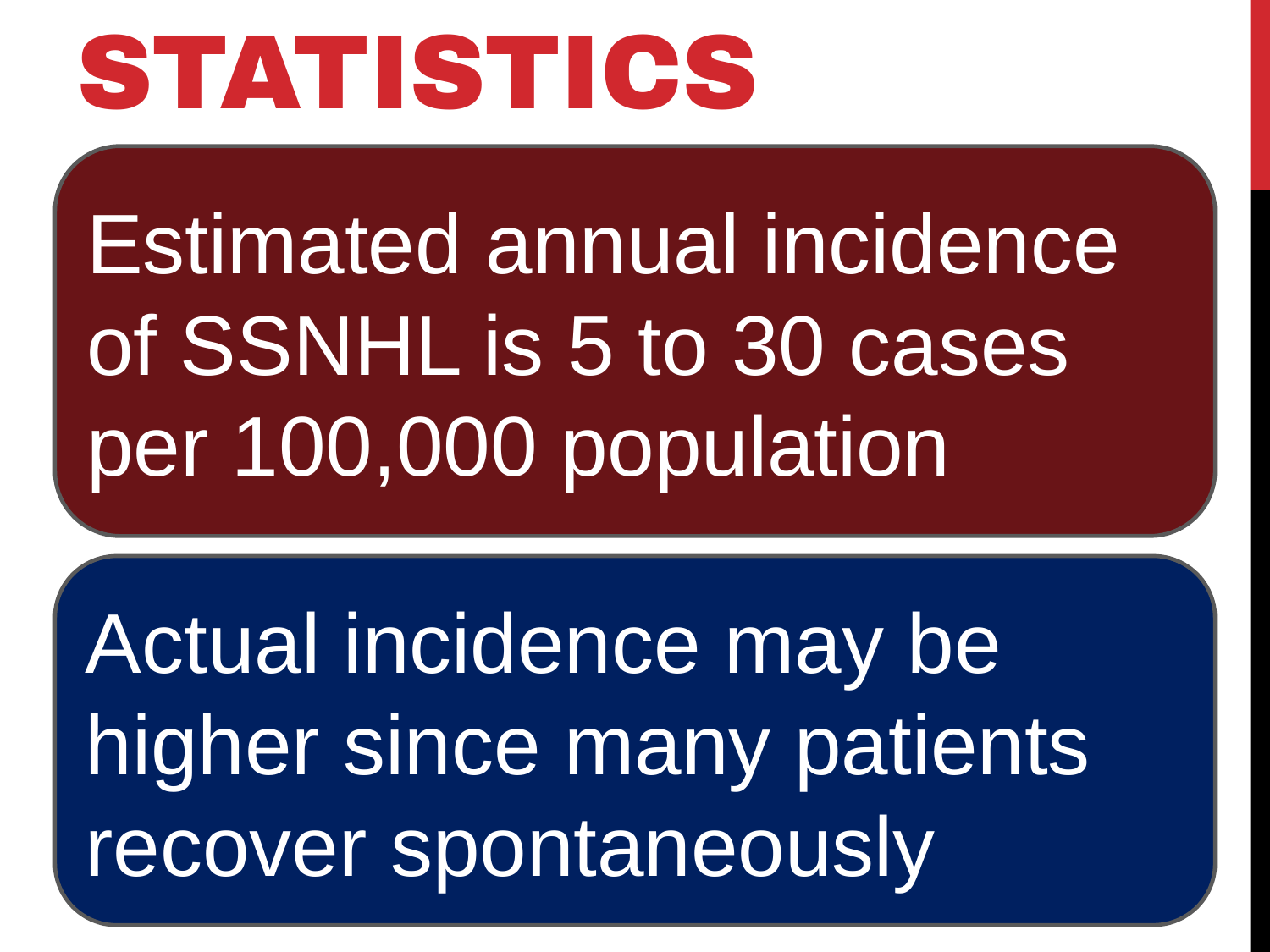

# Statistics

Estimated annual incidence of SSNHL is 5 to 30 cases per 100,000 population
Actual incidence may be higher since many patients  recover spontaneously